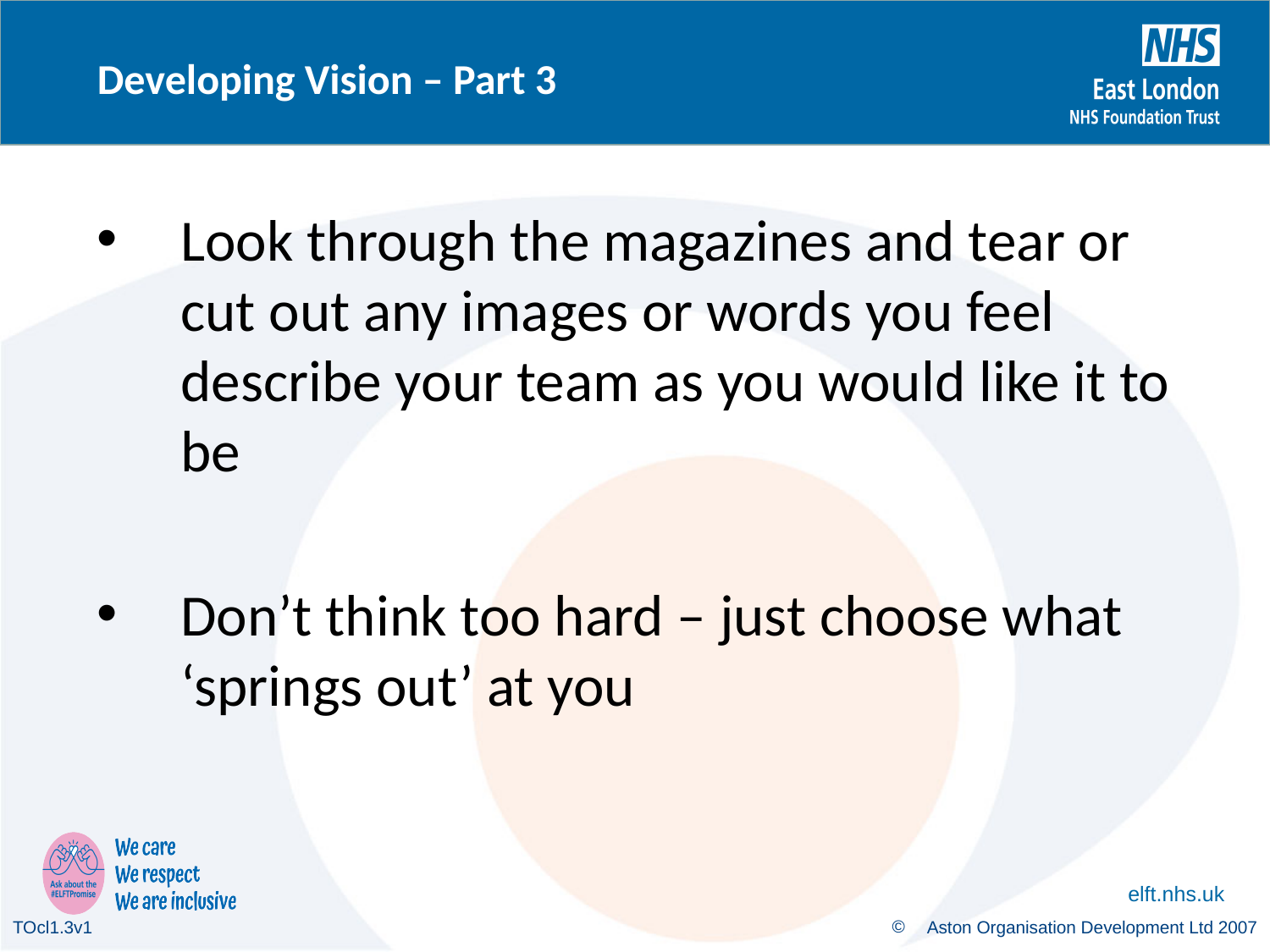

Developing Vision – Part 3
Look through the magazines and tear or cut out any images or words you feel describe your team as you would like it to be

Don’t think too hard – just choose what ‘springs out’ at you

TOcl1.3v1

 Aston Organisation Development Ltd 2007